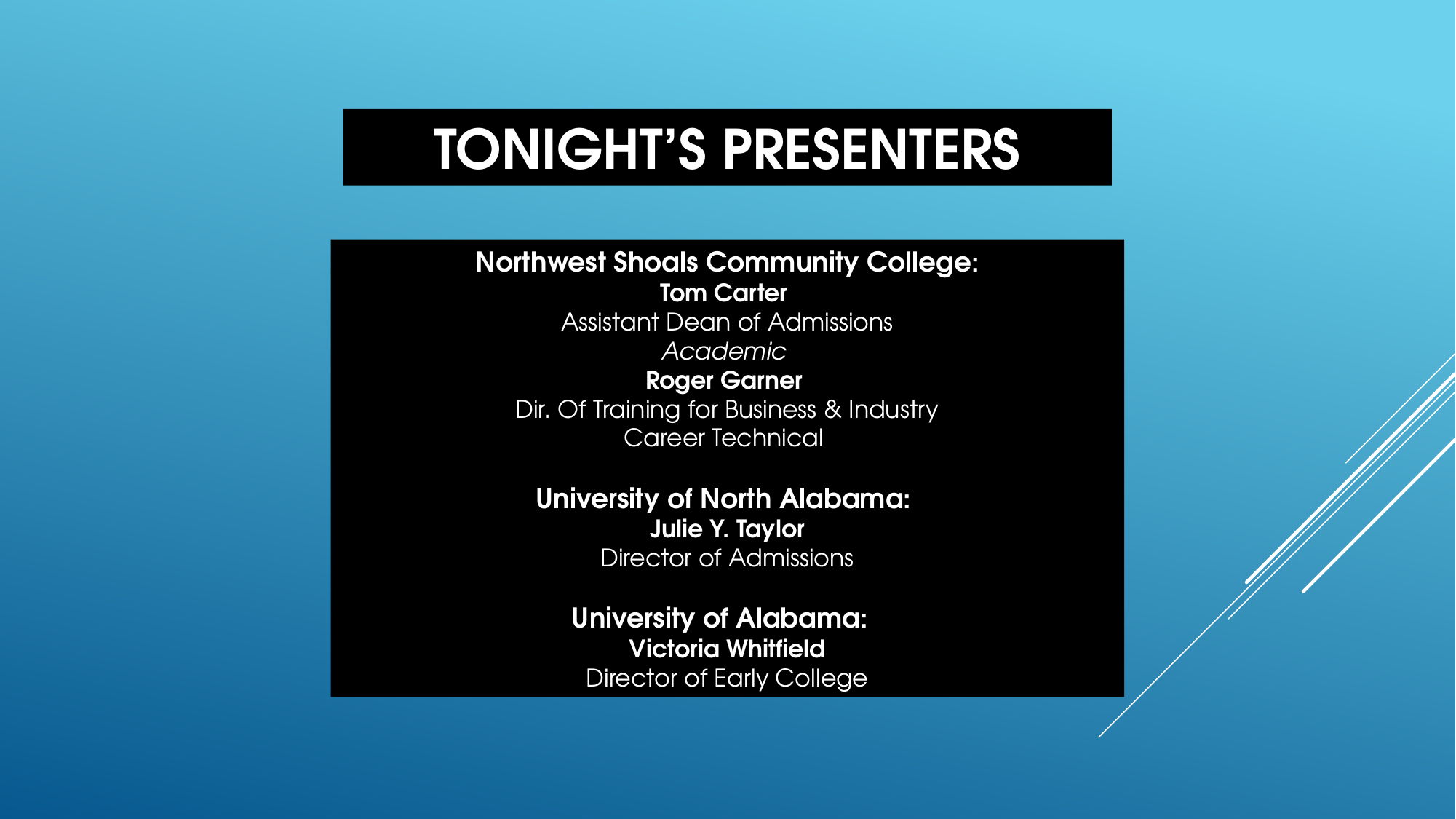

TONIGHT’S PRESENTERS
Northwest Shoals Community College:
Tom Carter
Assistant Dean of Admissions
Academic
Roger Garner
Dir. Of Training for Business & Industry
Career Technical

University of North Alabama:
Julie Y. Taylor
Director of Admissions

University of Alabama:
Victoria Whitfield
Director of Early College